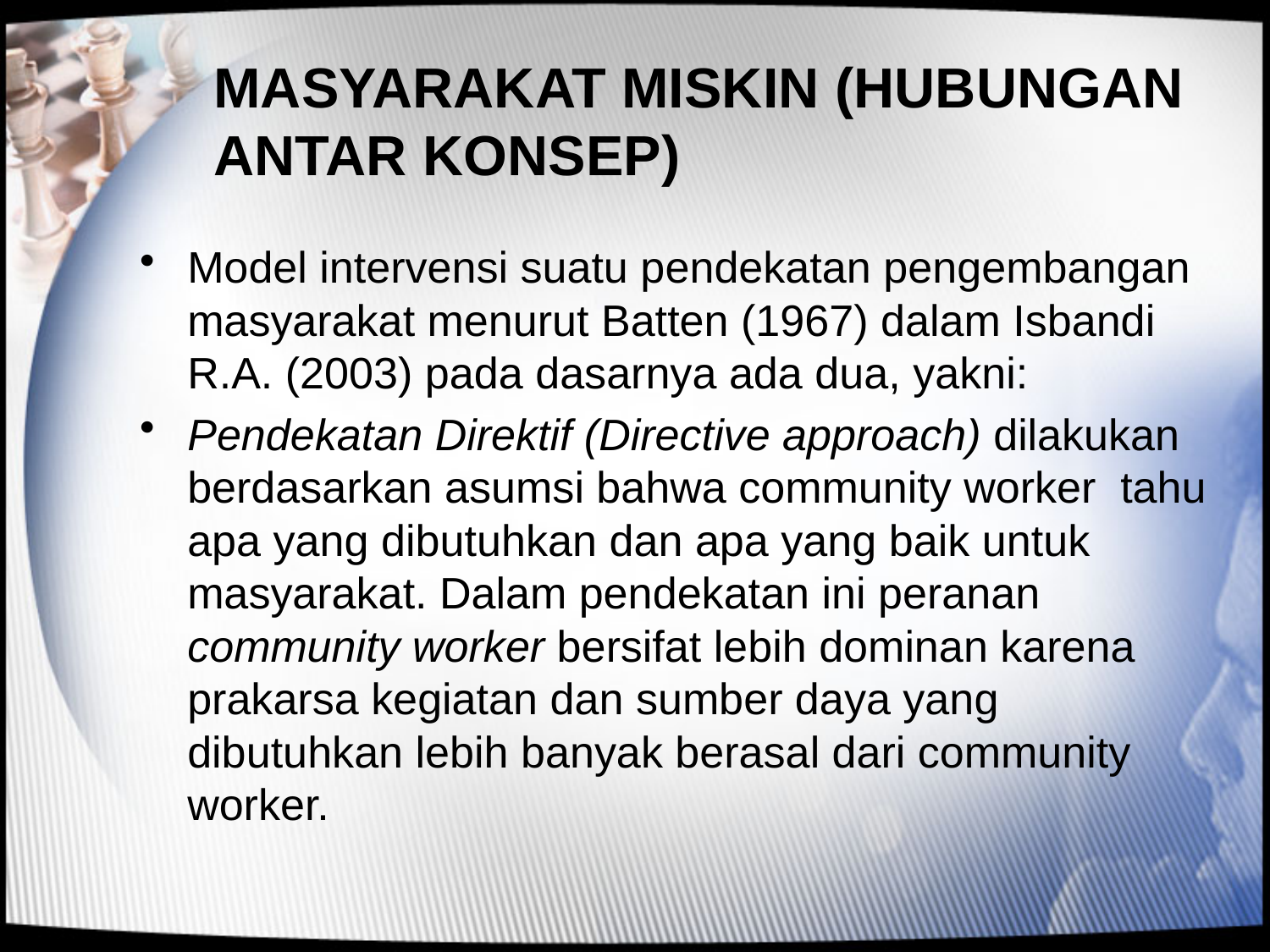

# MASYARAKAT MISKIN (HUBUNGAN ANTAR KONSEP)
Model intervensi suatu pendekatan pengembangan masyarakat menurut Batten (1967) dalam Isbandi R.A. (2003) pada dasarnya ada dua, yakni:
Pendekatan Direktif (Directive approach) dilakukan berdasarkan asumsi bahwa community worker  tahu apa yang dibutuhkan dan apa yang baik untuk masyarakat. Dalam pendekatan ini peranan community worker bersifat lebih dominan karena prakarsa kegiatan dan sumber daya yang dibutuhkan lebih banyak berasal dari community worker.